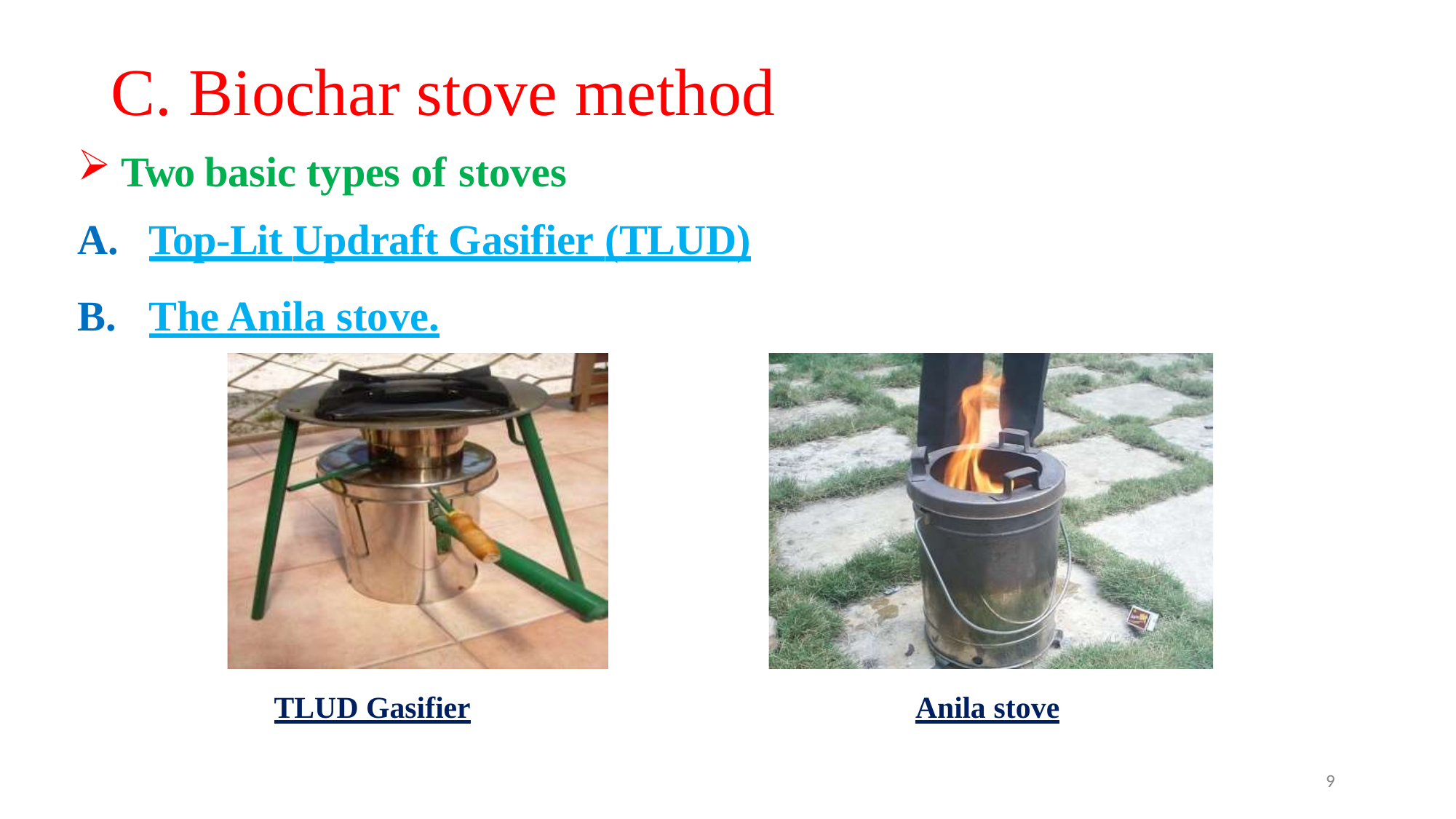

# C. Biochar stove method
Two basic types of stoves
Top-Lit Updraft Gasifier (TLUD)
The Anila stove.

TLUD Gasifier
Anila stove
9